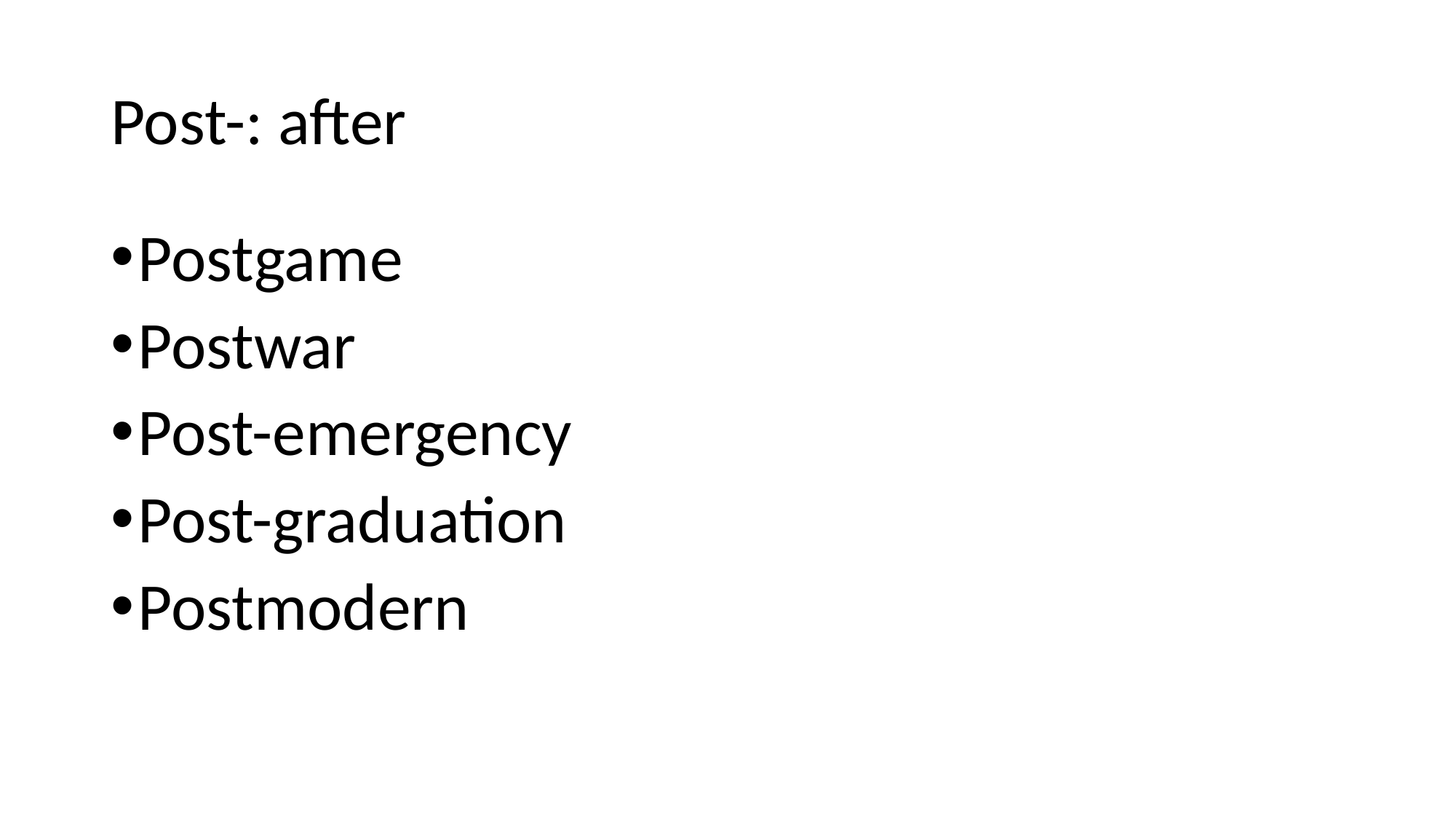

# Post-: after
Postgame
Postwar
Post-emergency
Post-graduation
Postmodern